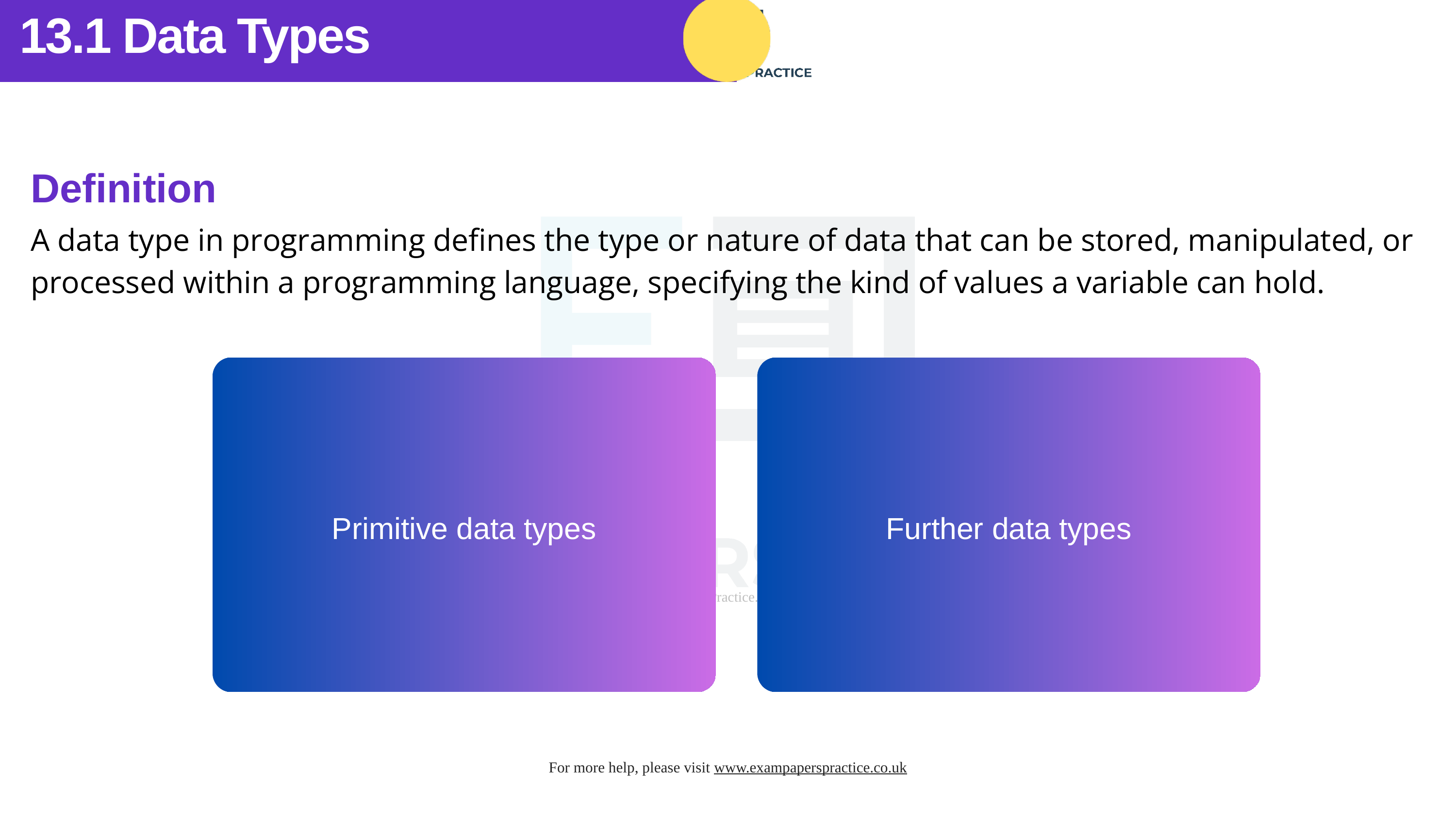

13.1 Data Types
Definition
A data type in programming defines the type or nature of data that can be stored, manipulated, or processed within a programming language, specifying the kind of values a variable can hold.

Primitive data types
Further data types